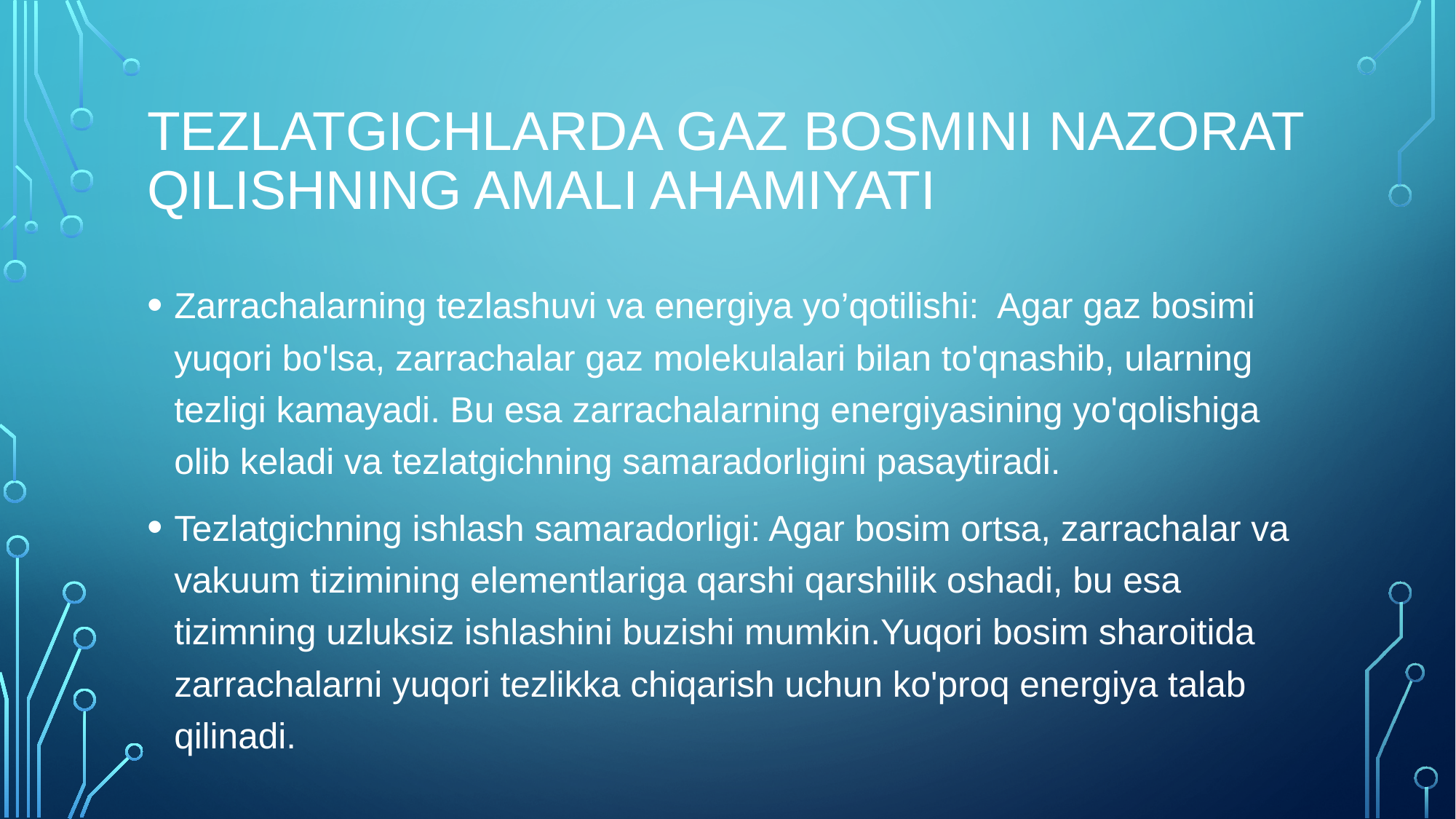

# Tezlatgichlarda gaz bosmini nazorat qilishning amali ahamiyati
Zarrachalarning tezlashuvi va energiya yo’qotilishi:  Agar gaz bosimi yuqori bo'lsa, zarrachalar gaz molekulalari bilan to'qnashib, ularning tezligi kamayadi. Bu esa zarrachalarning energiyasining yo'qolishiga olib keladi va tezlatgichning samaradorligini pasaytiradi.
Tezlatgichning ishlash samaradorligi: Agar bosim ortsa, zarrachalar va vakuum tizimining elementlariga qarshi qarshilik oshadi, bu esa tizimning uzluksiz ishlashini buzishi mumkin.Yuqori bosim sharoitida zarrachalarni yuqori tezlikka chiqarish uchun ko'proq energiya talab qilinadi.